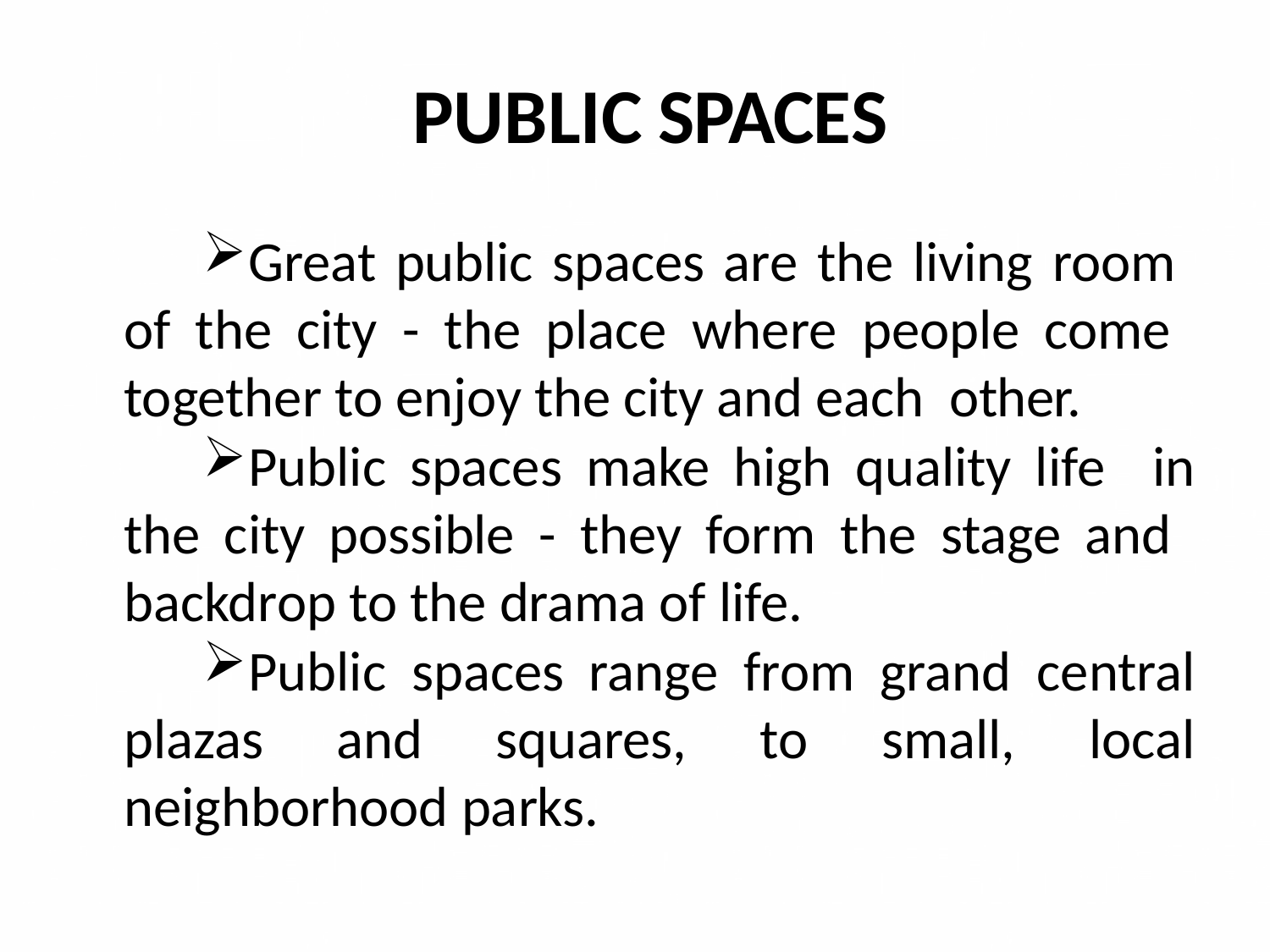

# PUBLIC SPACES
Great public spaces are the living room  of the city - the place where people come  together to enjoy the city and each  other.
Public spaces make high quality life  in the city possible - they form the stage and  backdrop to the drama of life.
Public spaces range from grand central plazas and squares, to small, local neighborhood parks.